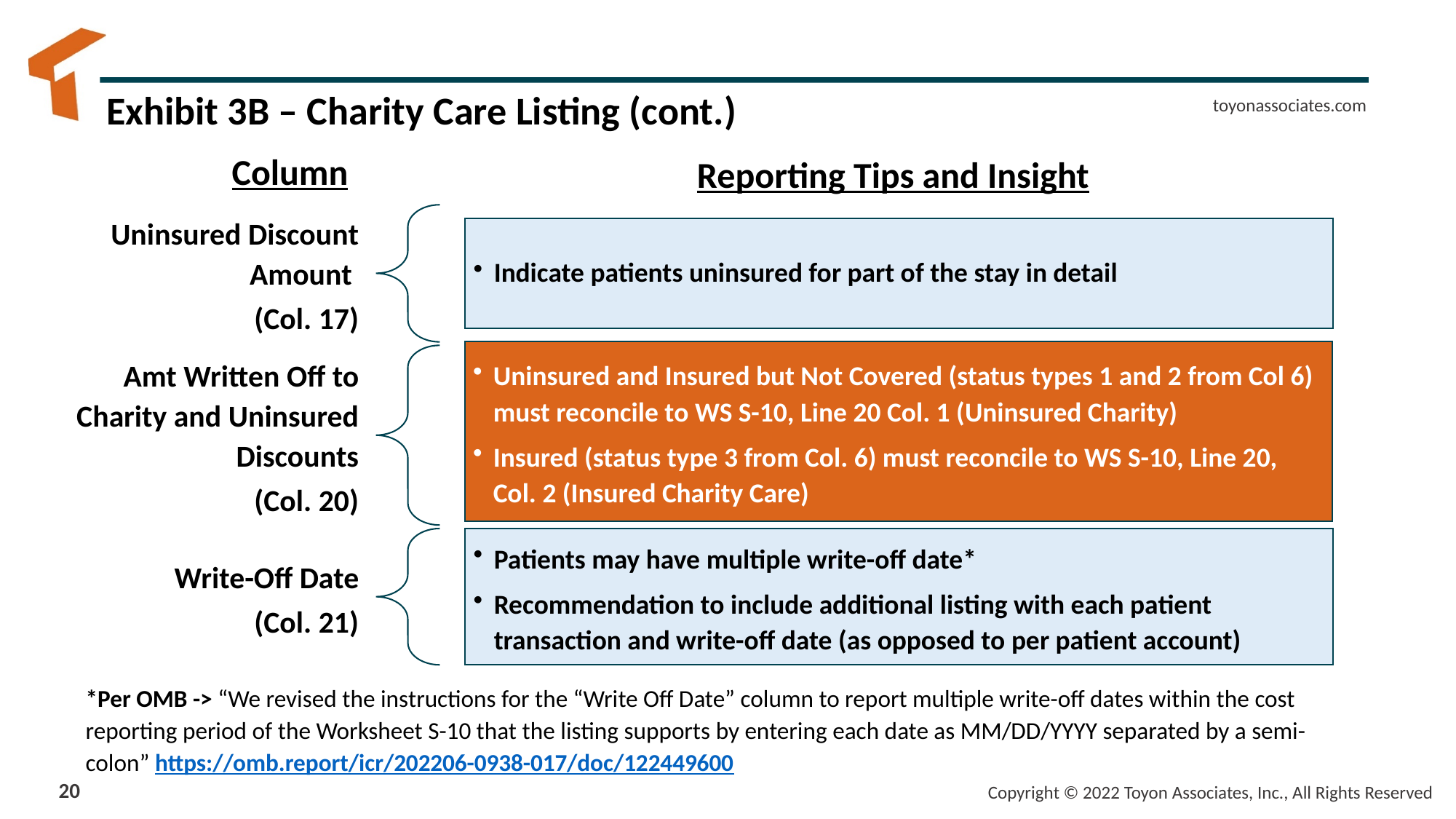

# Exhibit 3B – Charity Care Listing (cont.)
Column
Reporting Tips and Insight
Uninsured Discount Amount
(Col. 17)
Indicate patients uninsured for part of the stay in detail
Amt Written Off to Charity and Uninsured Discounts
(Col. 20)
Uninsured and Insured but Not Covered (status types 1 and 2 from Col 6) must reconcile to WS S-10, Line 20 Col. 1 (Uninsured Charity)
Insured (status type 3 from Col. 6) must reconcile to WS S-10, Line 20, Col. 2 (Insured Charity Care)
Write-Off Date
 (Col. 21)
Patients may have multiple write-off date*
Recommendation to include additional listing with each patient transaction and write-off date (as opposed to per patient account)
*Per OMB -> “We revised the instructions for the “Write Off Date” column to report multiple write-off dates within the cost reporting period of the Worksheet S-10 that the listing supports by entering each date as MM/DD/YYYY separated by a semi-colon” https://omb.report/icr/202206-0938-017/doc/122449600